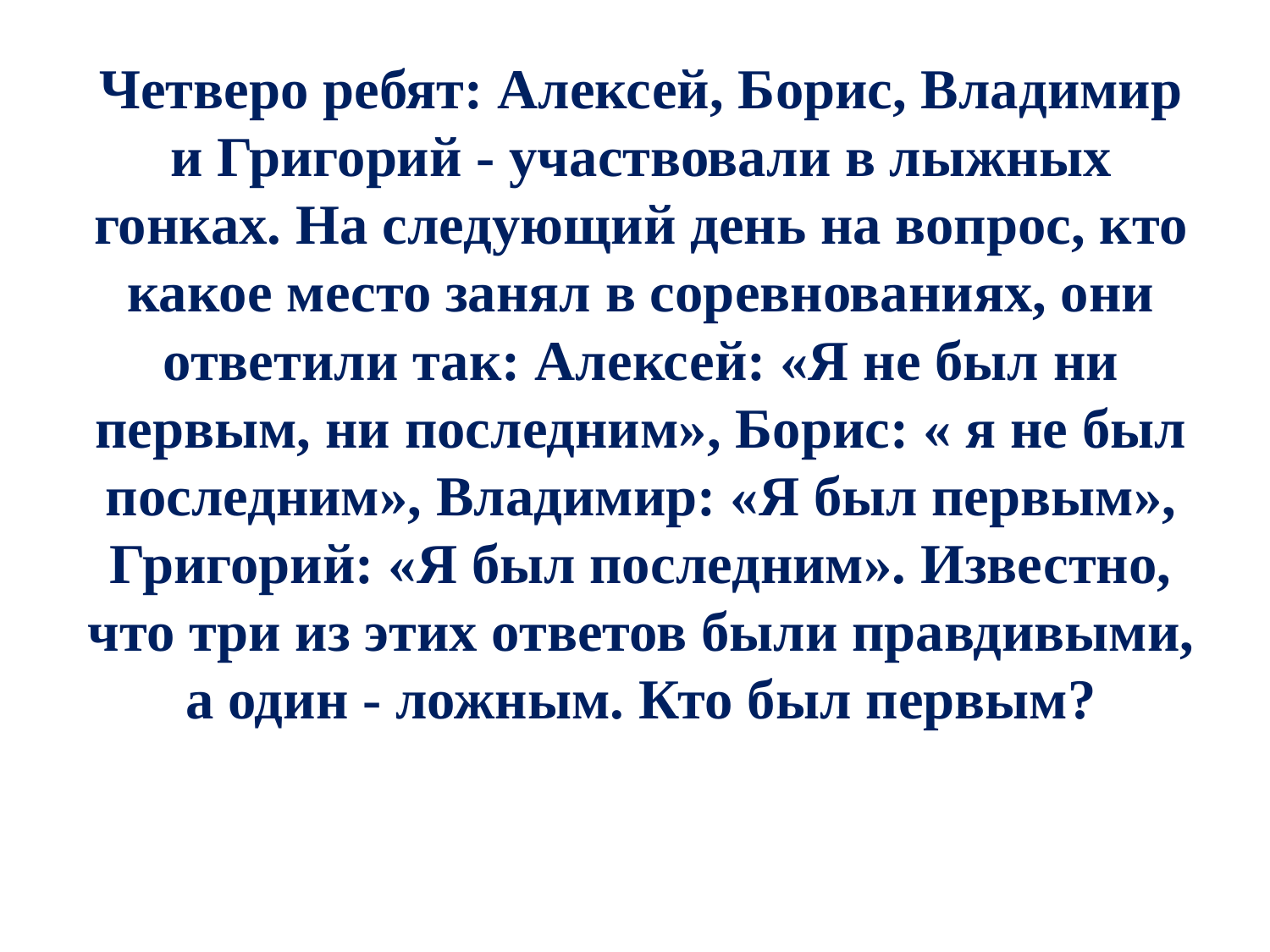

Четверо ребят: Алексей, Борис, Владимир и Григорий - участвовали в лыжных гонках. На следующий день на вопрос, кто какое место занял в соревнованиях, они ответили так: Алексей: «Я не был ни первым, ни последним», Борис: « я не был последним», Владимир: «Я был первым», Григорий: «Я был последним». Известно, что три из этих ответов были правдивыми, а один - ложным. Кто был первым?